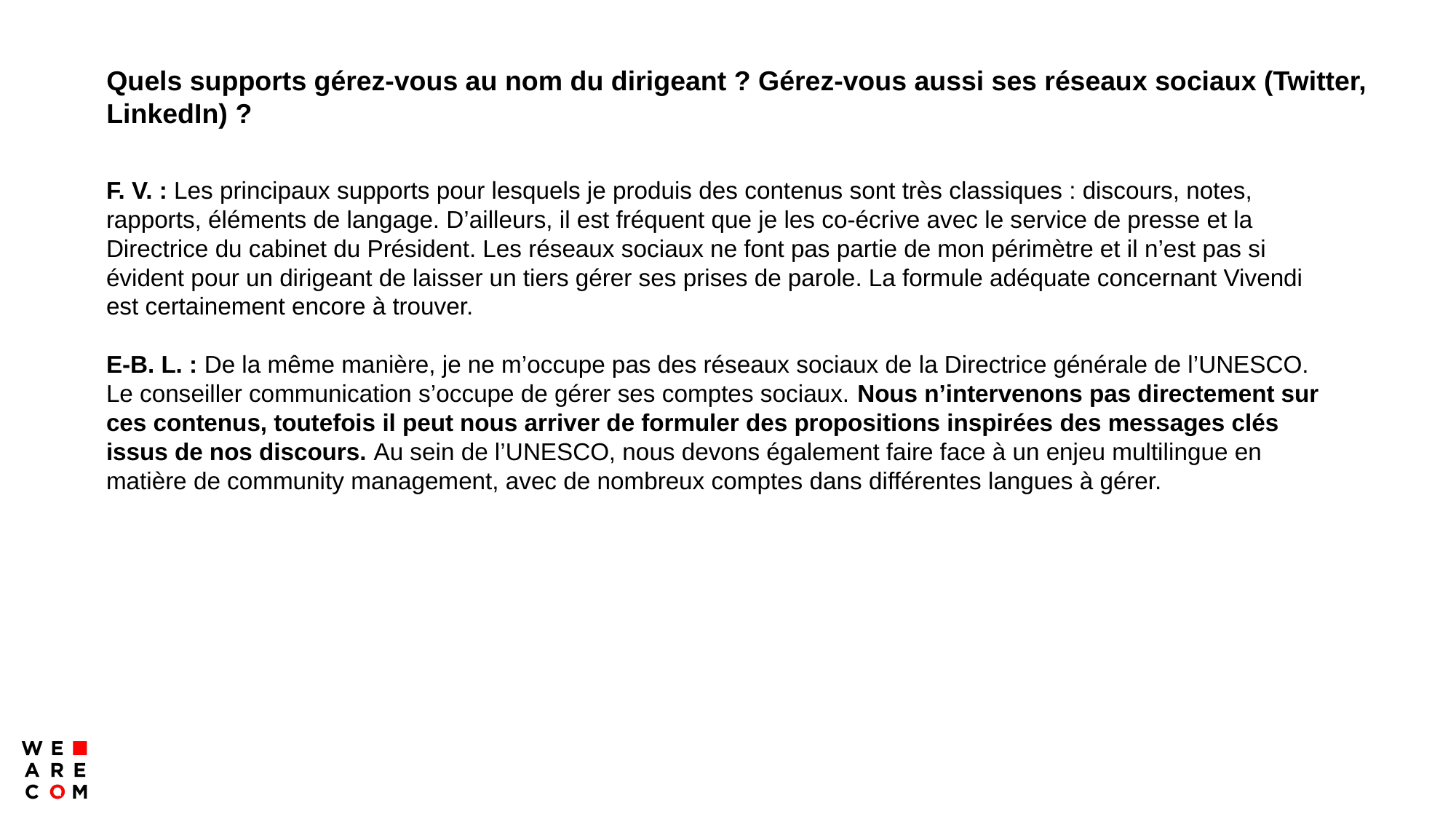

Quels supports gérez-vous au nom du dirigeant ? Gérez-vous aussi ses réseaux sociaux (Twitter, LinkedIn) ?
F. V. : Les principaux supports pour lesquels je produis des contenus sont très classiques : discours, notes, rapports, éléments de langage. D’ailleurs, il est fréquent que je les co-écrive avec le service de presse et la Directrice du cabinet du Président. Les réseaux sociaux ne font pas partie de mon périmètre et il n’est pas si évident pour un dirigeant de laisser un tiers gérer ses prises de parole. La formule adéquate concernant Vivendi est certainement encore à trouver.

E-B. L. : De la même manière, je ne m’occupe pas des réseaux sociaux de la Directrice générale de l’UNESCO. Le conseiller communication s’occupe de gérer ses comptes sociaux. Nous n’intervenons pas directement sur ces contenus, toutefois il peut nous arriver de formuler des propositions inspirées des messages clés issus de nos discours. Au sein de l’UNESCO, nous devons également faire face à un enjeu multilingue en matière de community management, avec de nombreux comptes dans différentes langues à gérer.